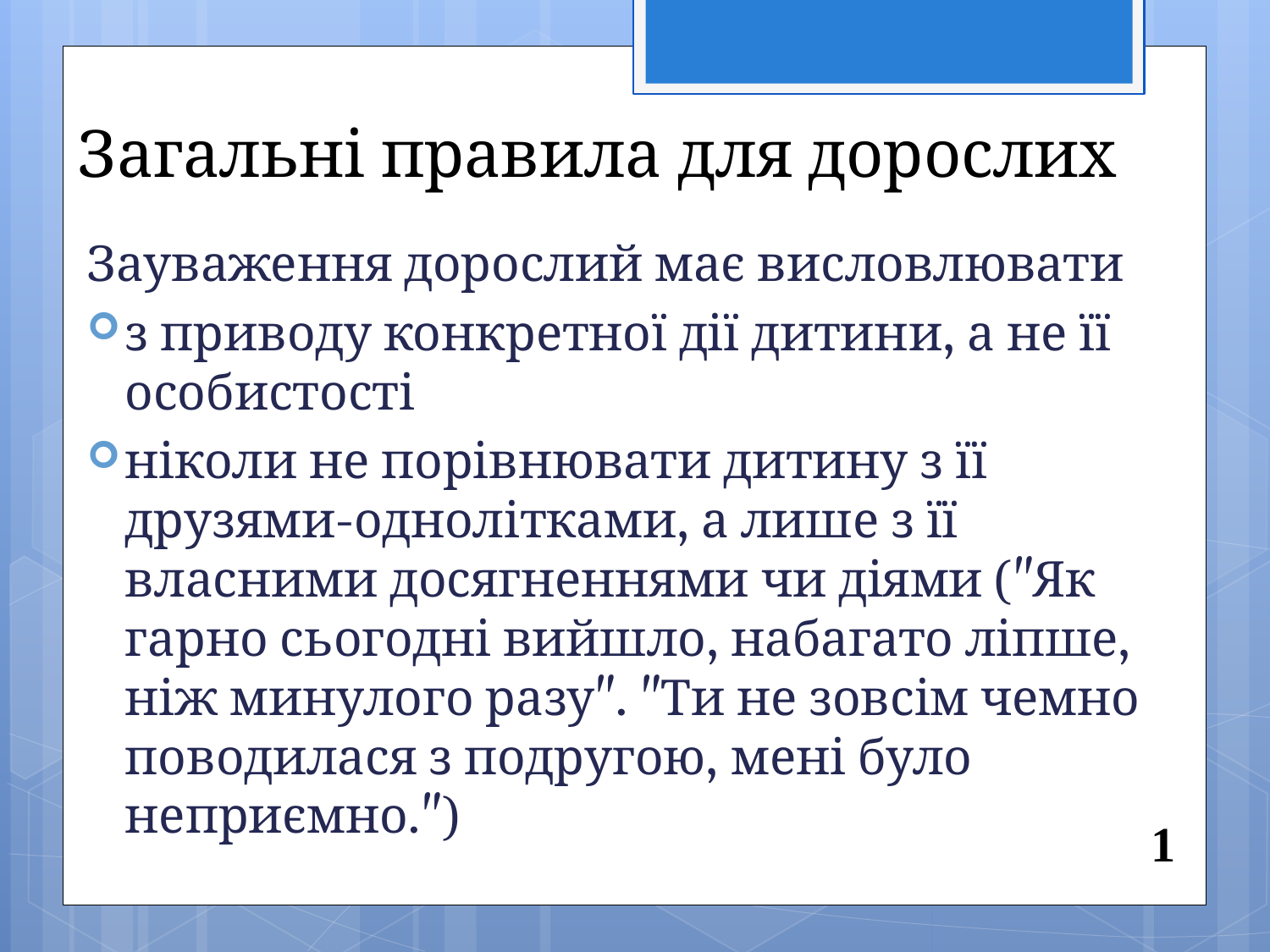

Загальні правила для дорослих
Зауваження дорослий має висловлювати
з приводу конкретної дії дитини, а не її особистості
ніколи не порівнювати дитину з її друзями-однолітками, а лише з її власними досягненнями чи діями ("Як гарно сьогодні вийшло, набагато ліпше, ніж минулого разу". "Ти не зовсім чемно поводилася з подругою, мені було неприємно.")
1